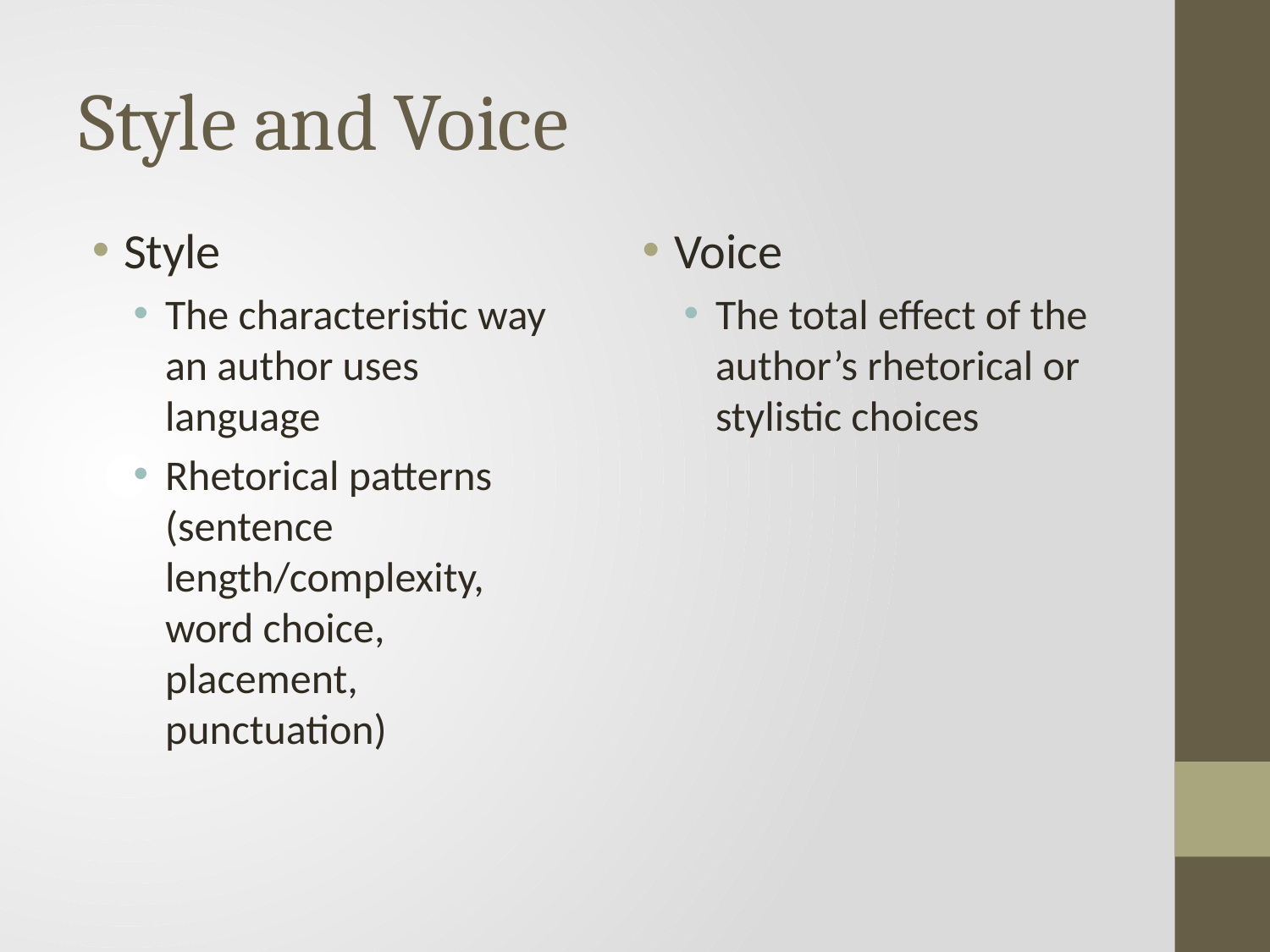

# Style and Voice
Style
The characteristic way an author uses language
Rhetorical patterns (sentence length/complexity, word choice, placement, punctuation)
Voice
The total effect of the author’s rhetorical or stylistic choices